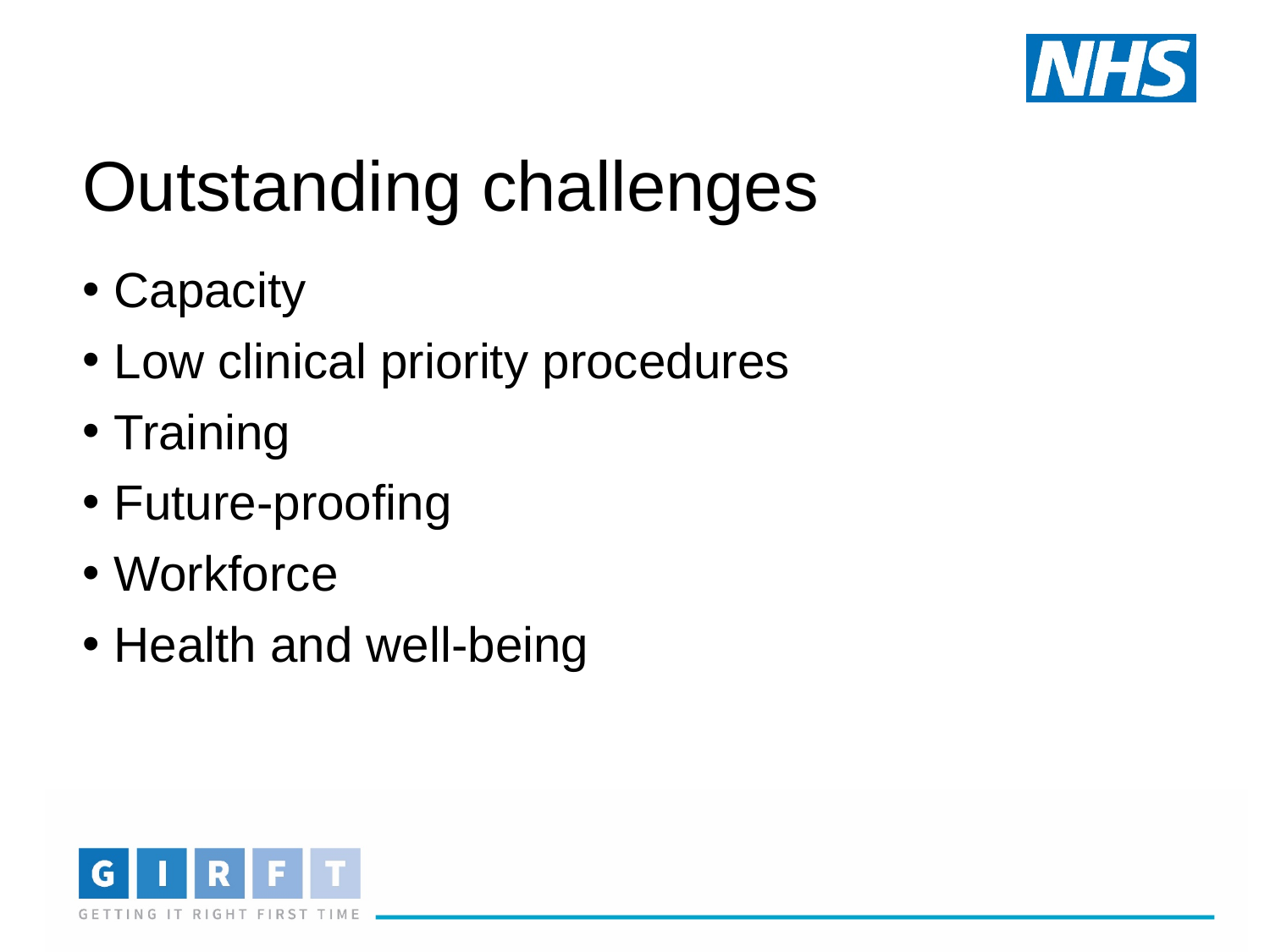

# Outstanding challenges
Capacity
Low clinical priority procedures
Training
Future-proofing
Workforce
Health and well-being